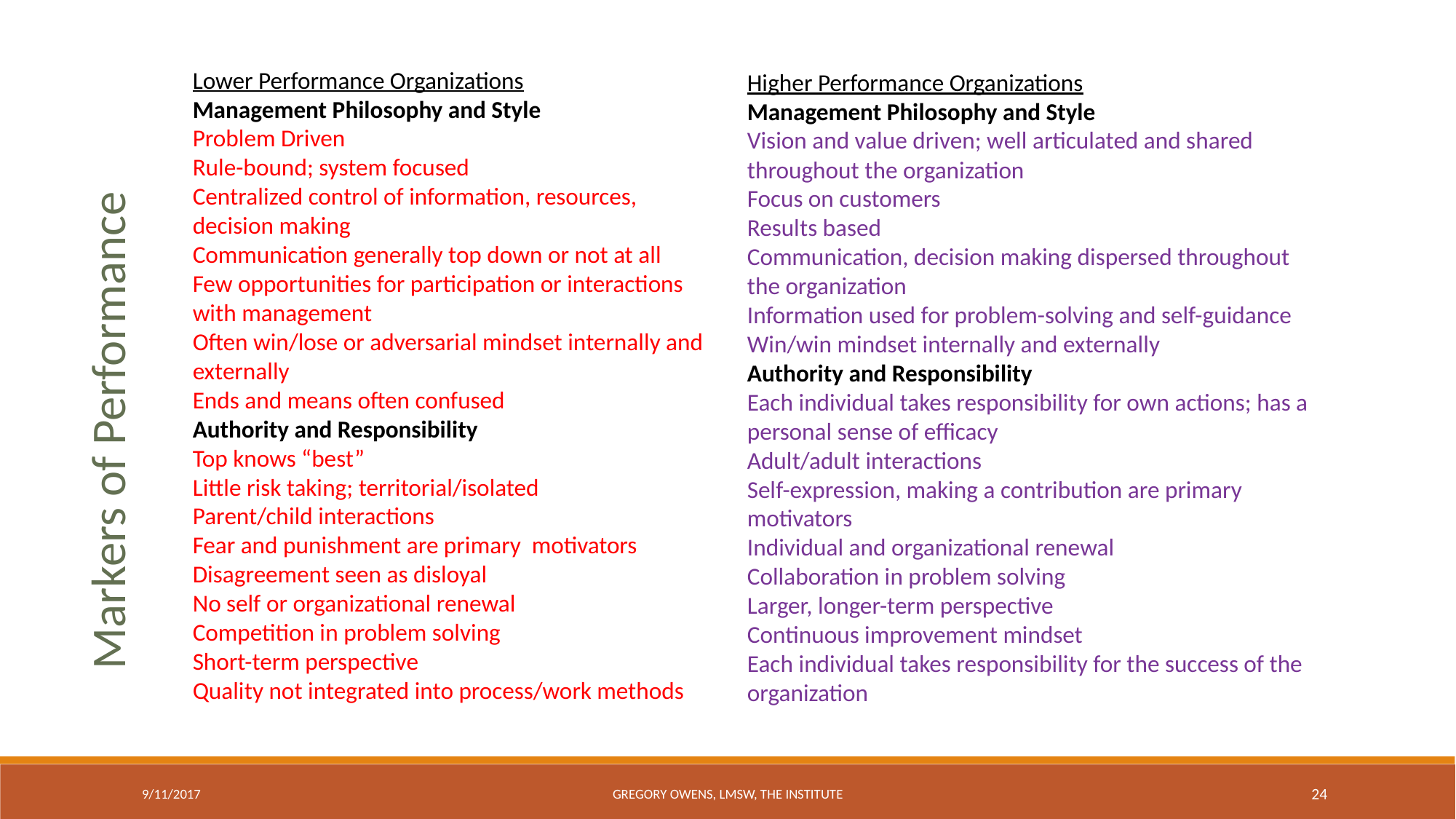

Lower Performance Organizations
Management Philosophy and Style
Problem Driven
Rule-bound; system focused
Centralized control of information, resources, decision making
Communication generally top down or not at all
Few opportunities for participation or interactions with management
Often win/lose or adversarial mindset internally and externally
Ends and means often confused
Authority and Responsibility
Top knows “best”
Little risk taking; territorial/isolated
Parent/child interactions
Fear and punishment are primary  motivators
Disagreement seen as disloyal
No self or organizational renewal
Competition in problem solving
Short-term perspective
Quality not integrated into process/work methods
Higher Performance Organizations
Management Philosophy and Style
Vision and value driven; well articulated and shared throughout the organization
Focus on customers
Results based
Communication, decision making dispersed throughout the organization
Information used for problem-solving and self-guidance
Win/win mindset internally and externally
Authority and Responsibility
Each individual takes responsibility for own actions; has a personal sense of efficacy
Adult/adult interactions
Self-expression, making a contribution are primary motivators
Individual and organizational renewal
Collaboration in problem solving
Larger, longer-term perspective
Continuous improvement mindset
Each individual takes responsibility for the success of the organization
Markers of Performance
9/11/2017
Gregory Owens, LMSW, The Institute
24